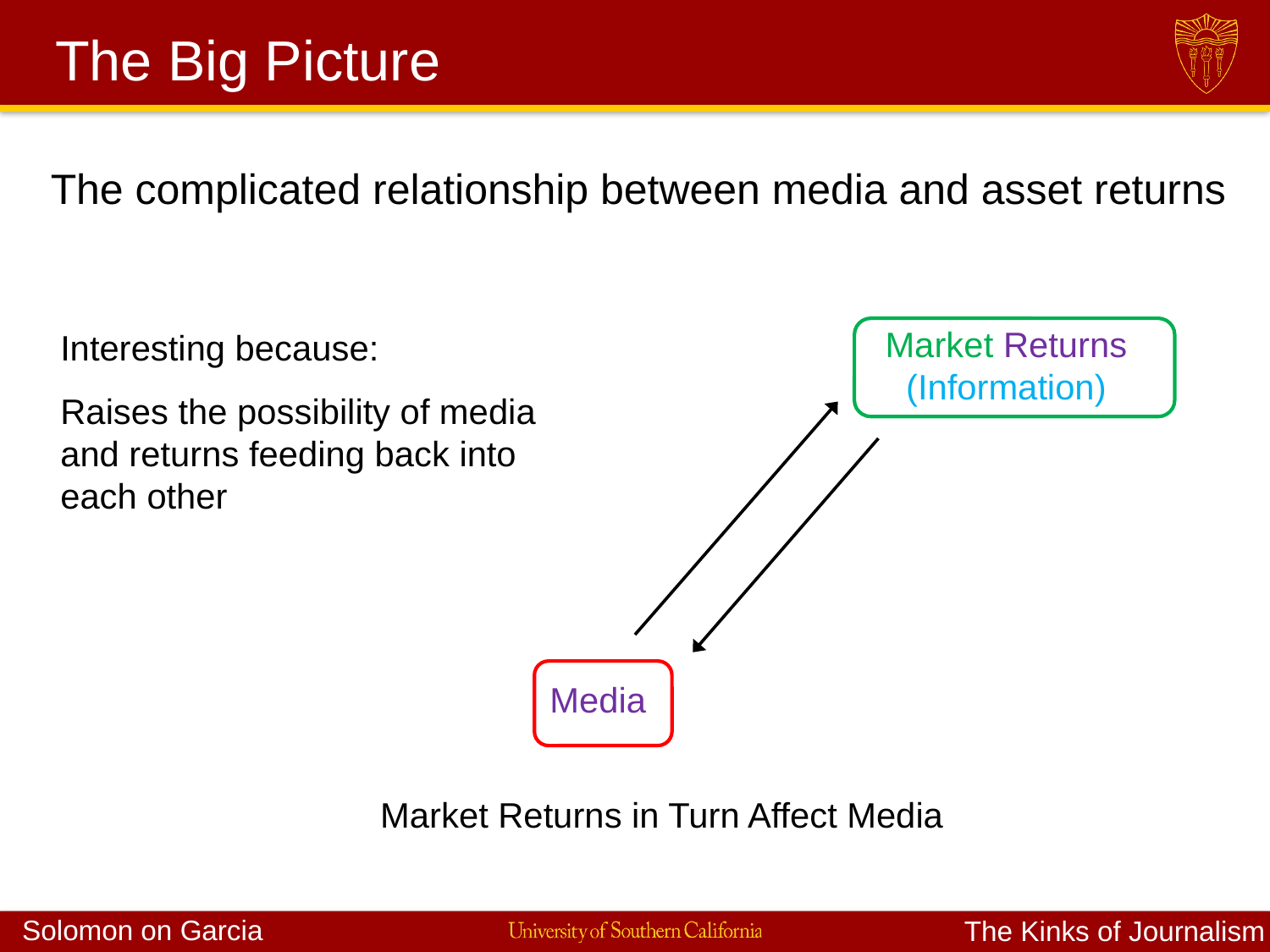

# The Big Picture
The complicated relationship between media and asset returns

Market Returns (Information)

Interesting because:
Raises the possibility of media and returns feeding back into each other

Media
Market Returns in Turn Affect Media